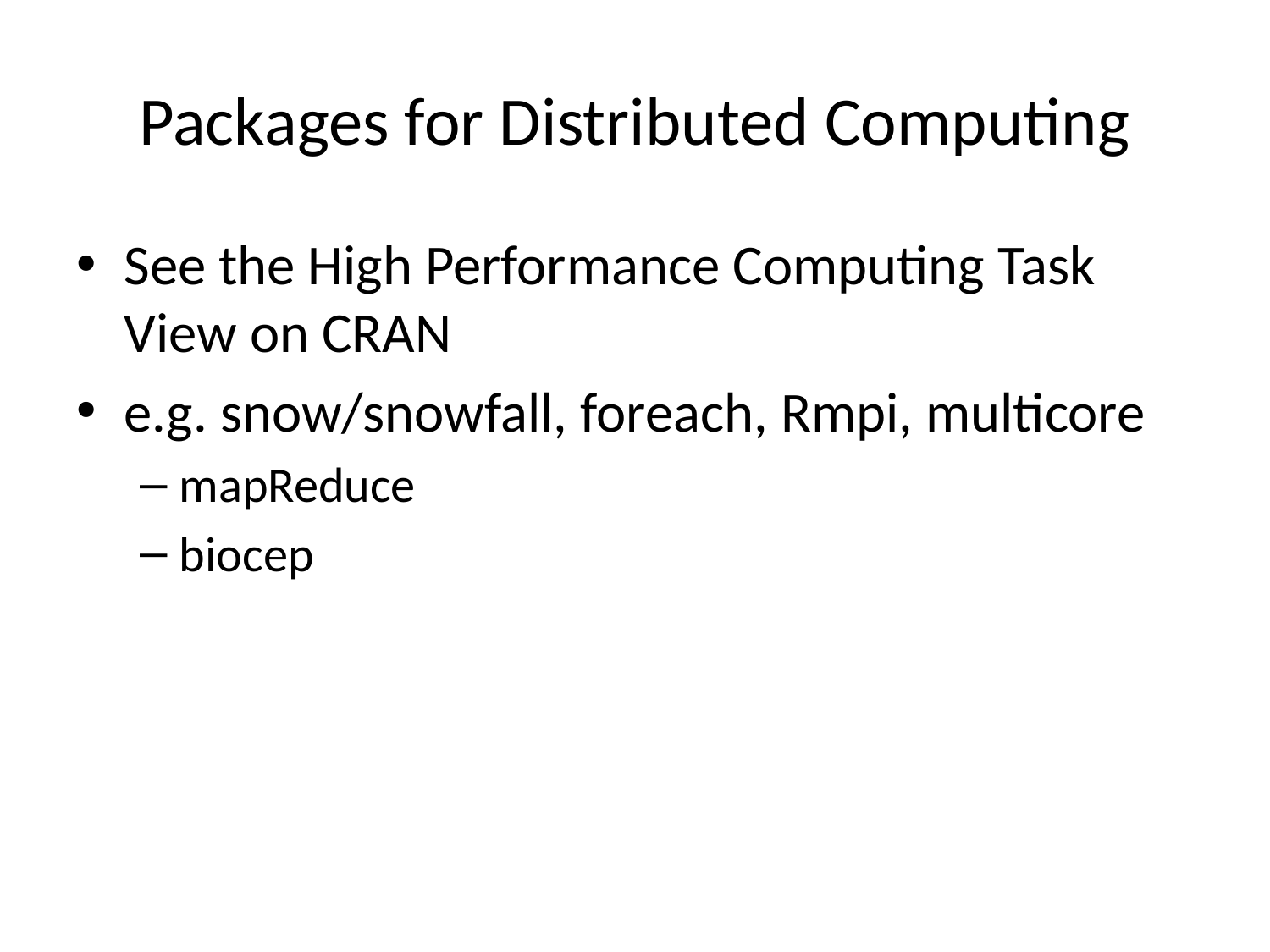

# Packages for Distributed Computing
See the High Performance Computing Task  View on CRAN
e.g. snow/snowfall, foreach, Rmpi, multicore
mapReduce
biocep